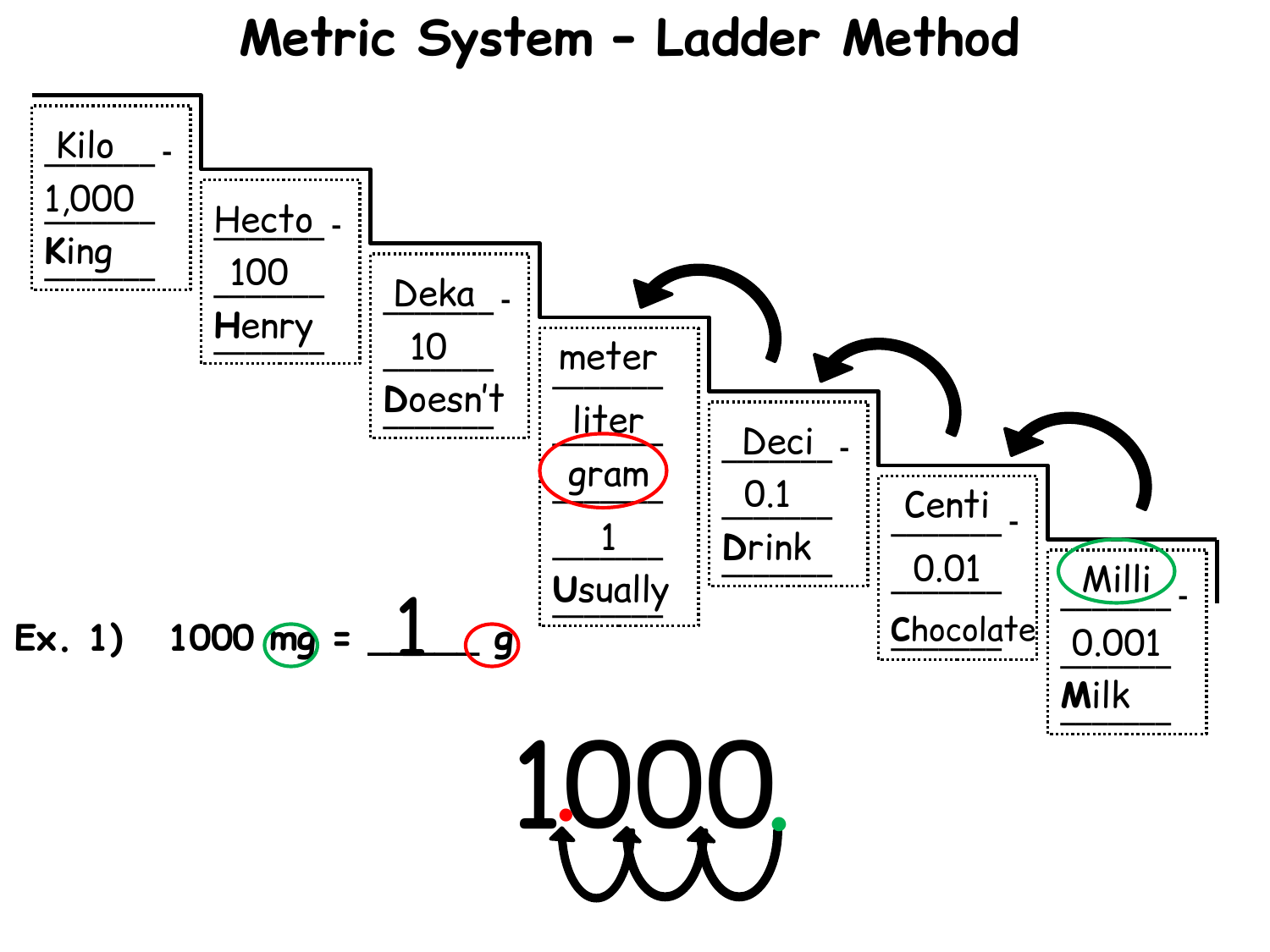

Metric System – Ladder Method
_______ -
_______
_______
Kilo
1,000
_______ -
_______
_______
Hecto
King
100

_______ -
_______
_______
Deka
Henry
10

meter
_______
_______
_______
_______
_______
Doesn’t
liter

_______ -
_______
_______
Deci

gram
0.1
Centi
_______ -
_______
_______
1
Drink
0.01

Milli
_______ -
_______
_______
Usually
1
Chocolate
Ex. 1)   1000 mg = _____ g
0.001

Milk
1000
.
.